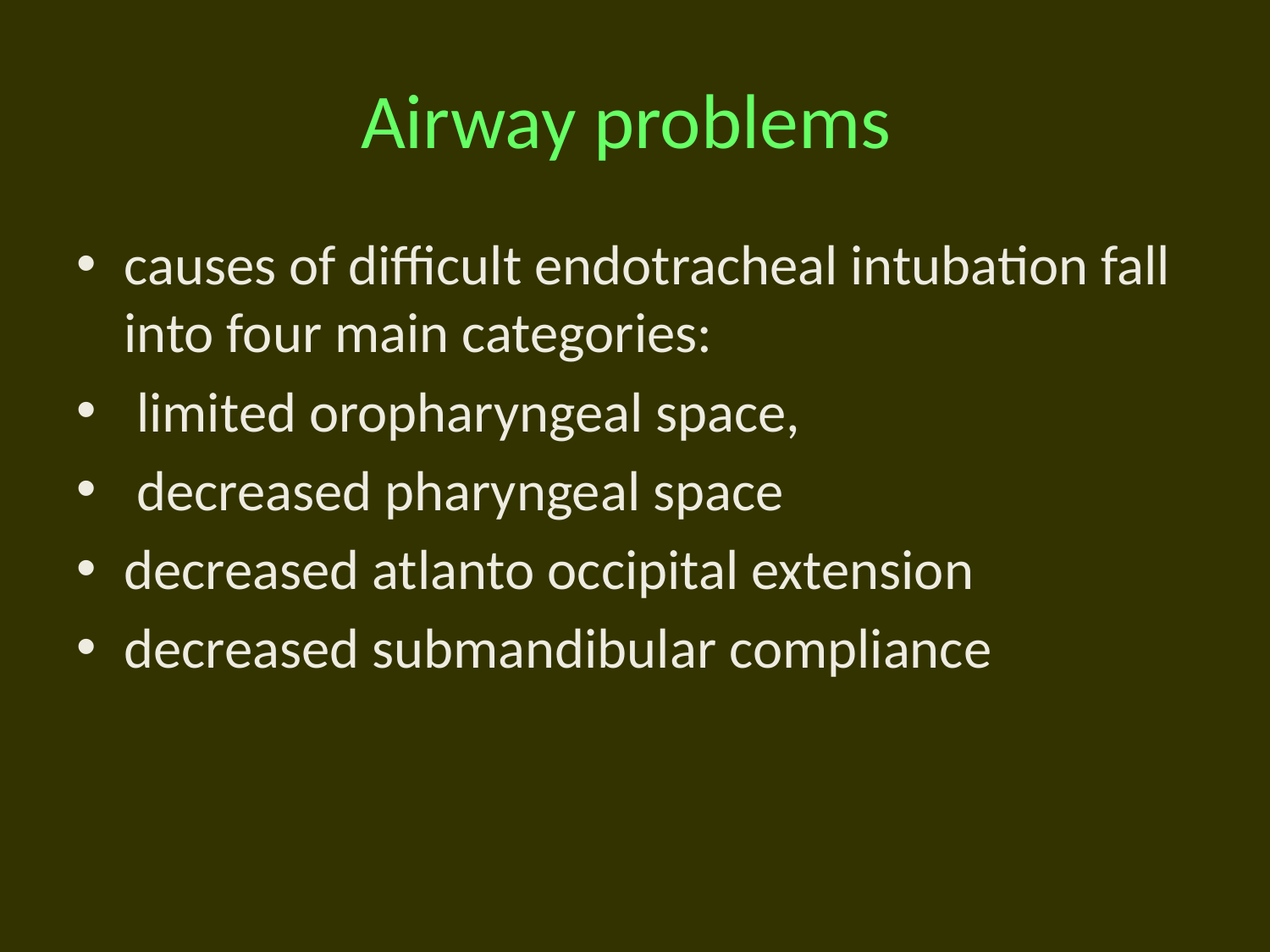

# Airway problems
causes of difficult endotracheal intubation fall into four main categories:
 limited oropharyngeal space,
 decreased pharyngeal space
decreased atlanto occipital extension
decreased submandibular compliance